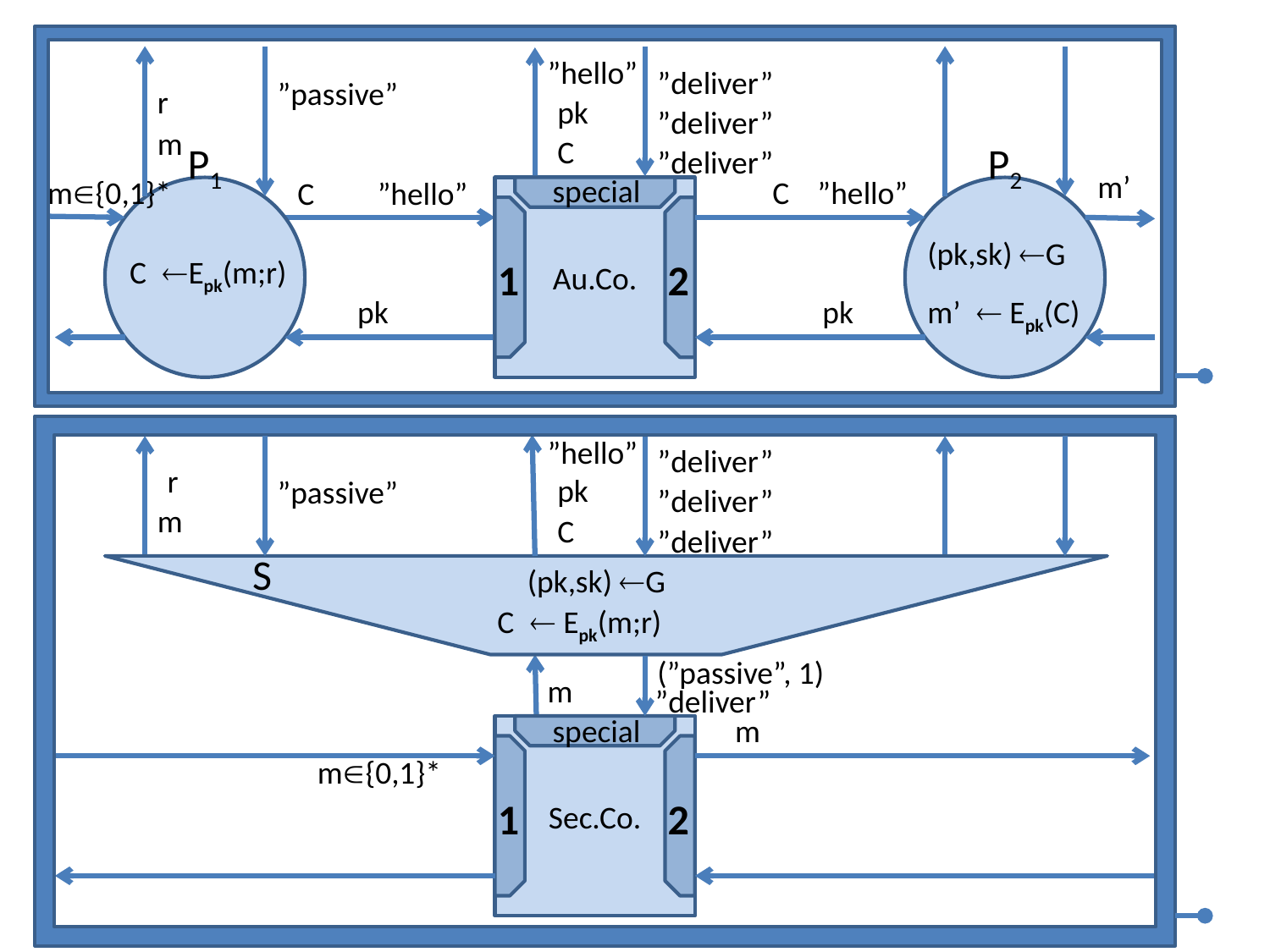

”hello”
”deliver”
”passive”
r
pk
”deliver”
m
C
”deliver”
m’
special
m∈{0,1}*
C
”hello”
C
”hello”
P1

Au.Co.

P2

(pk,sk) ←G
C ←Epk(m;r)
1
2

pk
pk
m’ ← Epk(C)

”hello”
”deliver”
r
pk
”passive”
”deliver”
m
C
”deliver”
S
(pk,sk) ←G

C ← Epk(m;r)
(”passive”, 1)
m
”deliver”
m
special
Sec.Co.

m∈{0,1}*
1
2